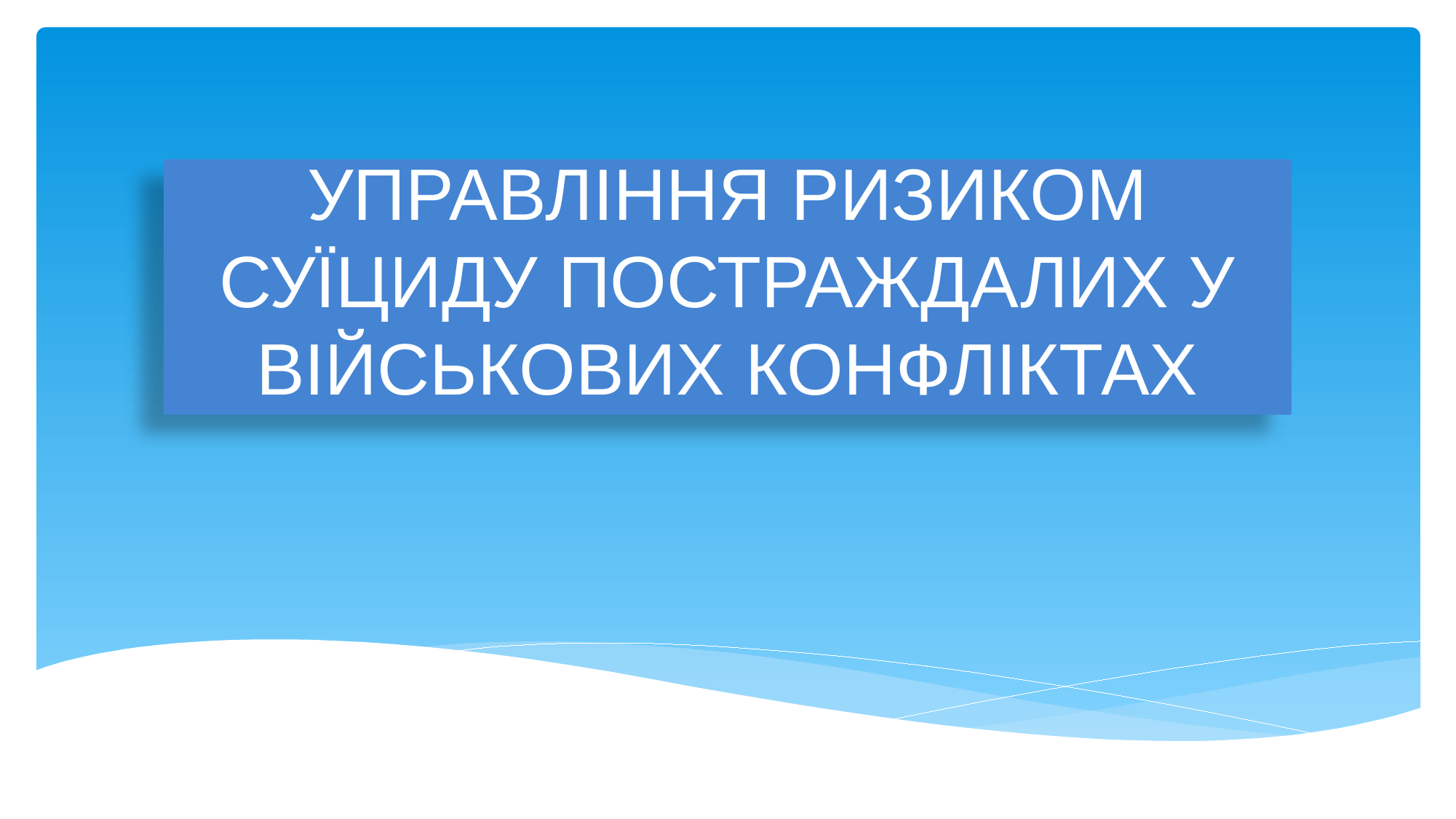

# УПРАВЛІННЯ РИЗИКОМ СУЇЦИДУ ПОСТРАЖДАЛИХ У ВІЙСЬКОВИХ КОНФЛІКТАХ